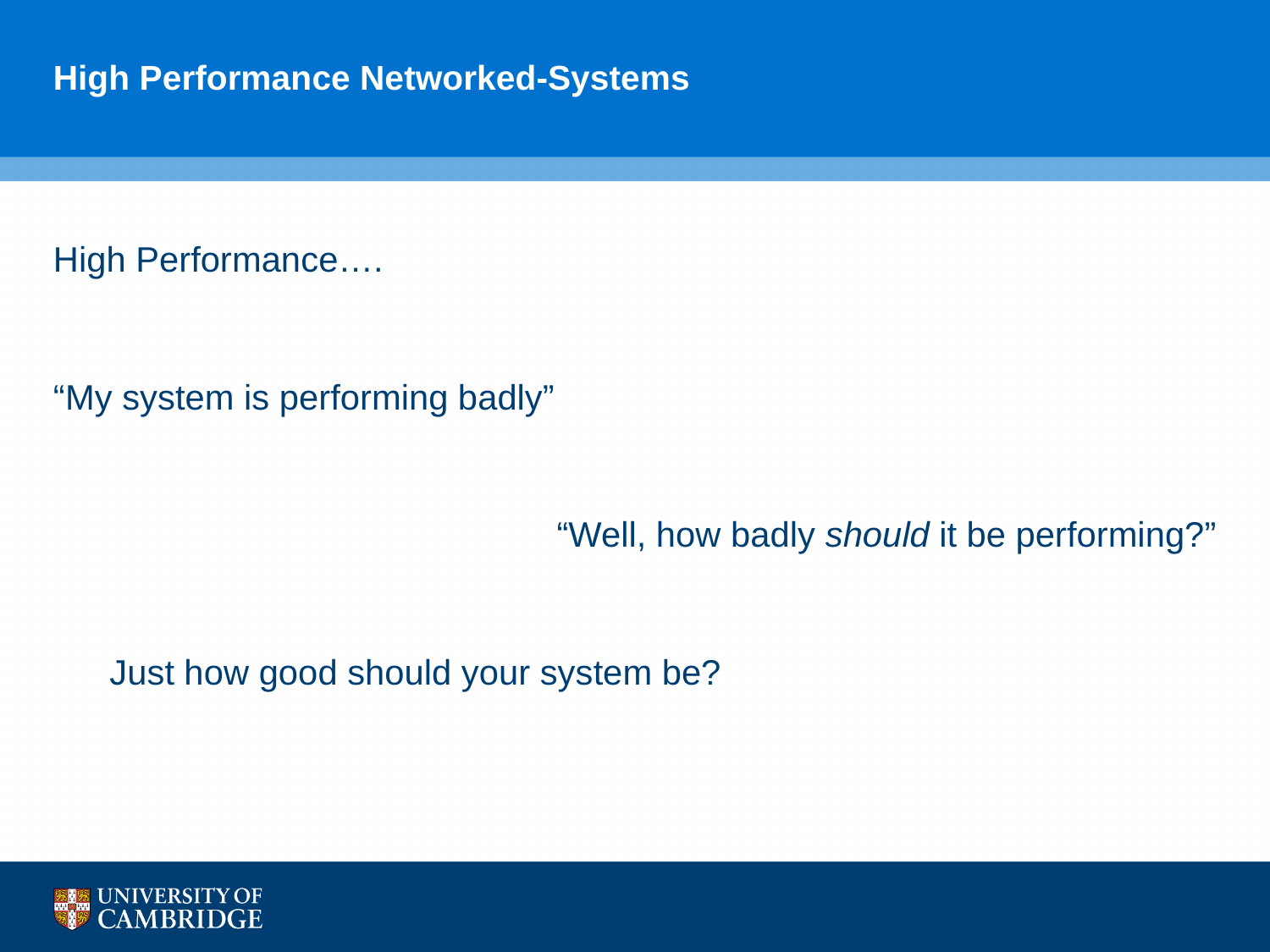

# High Performance Networked-Systems
High Performance….

“My system is performing badly”

“Well, how badly should it be performing?”

Just how good should your system be?